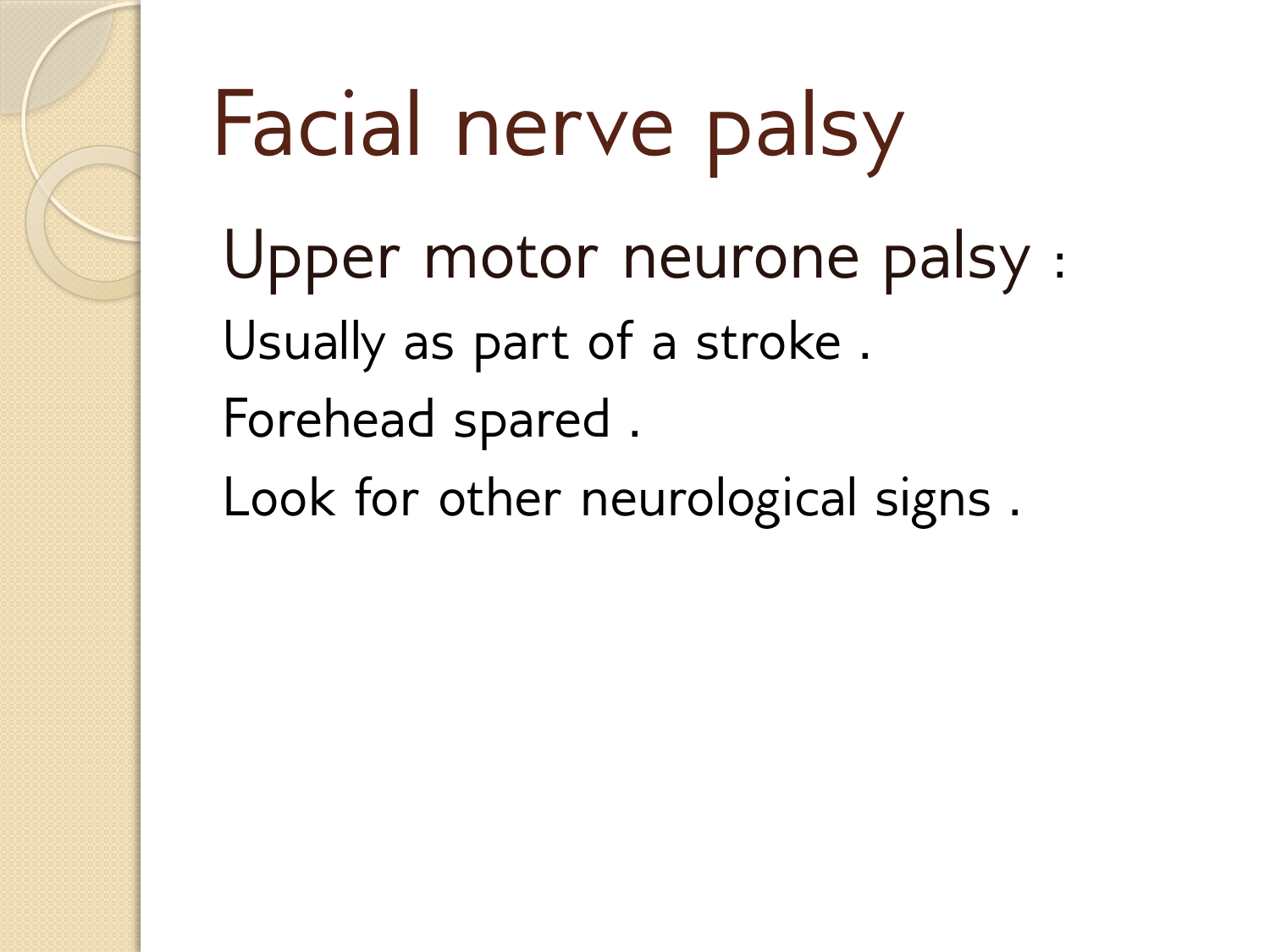

# Facial nerve palsy
Upper motor neurone palsy :
Usually as part of a stroke .
Forehead spared .
Look for other neurological signs .